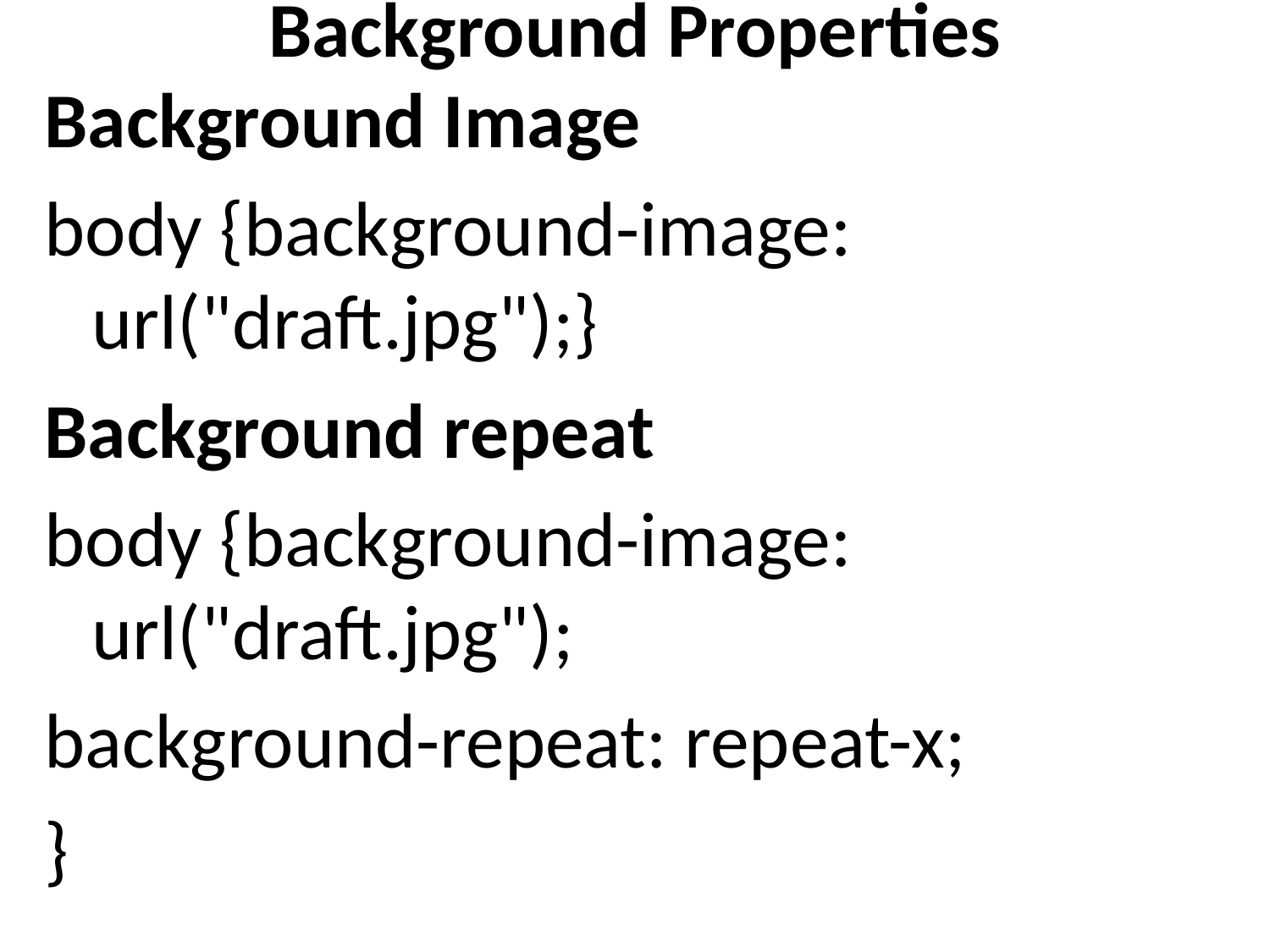

# Background Properties
Background Image
body {background-image: url("draft.jpg");}
Background repeat
body {background-image: url("draft.jpg");
background-repeat: repeat-x;
}